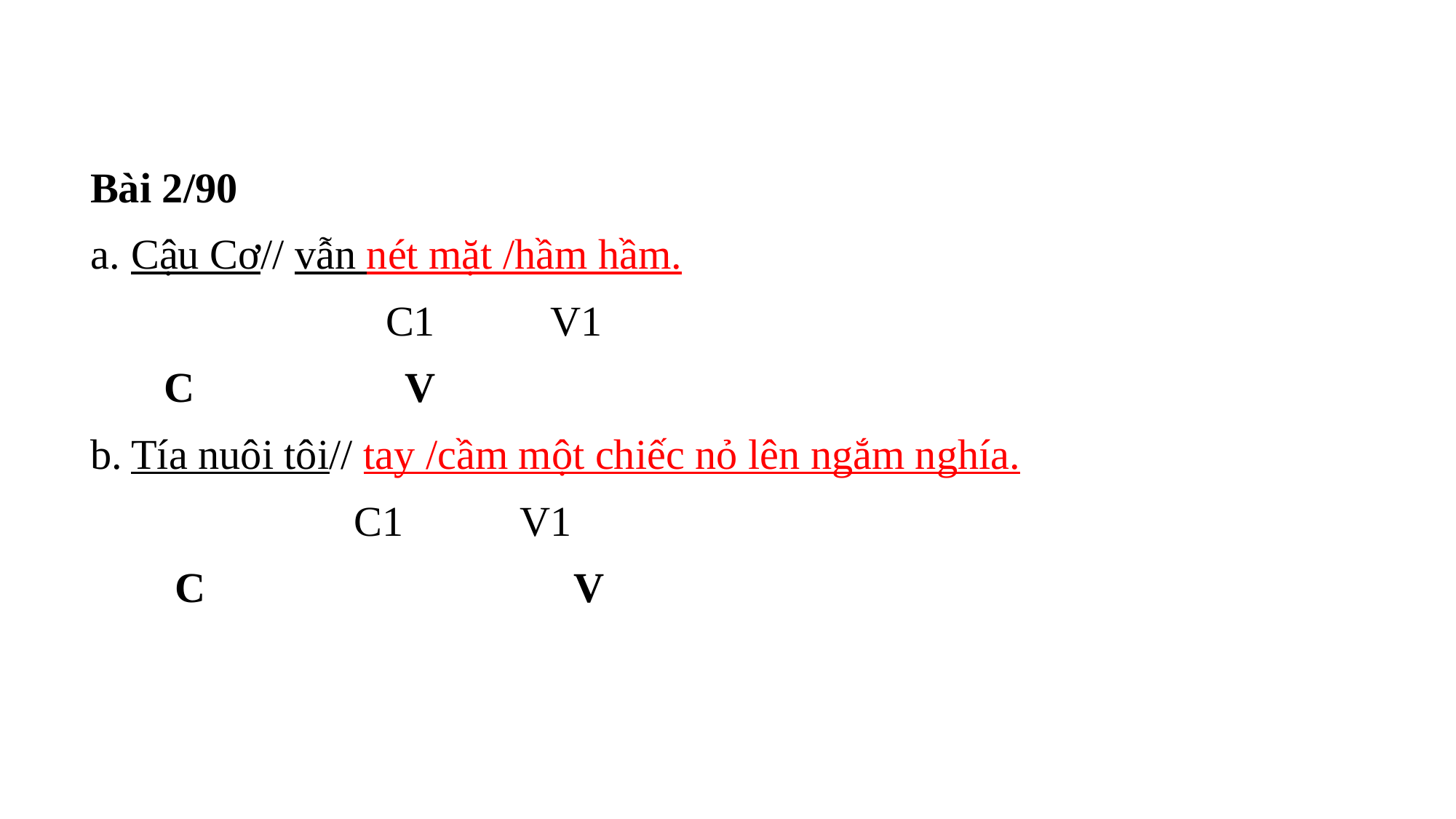

Bài 2/90
Cậu Cơ// vẫn nét mặt /hầm hầm.
                            C1           V1
       C                    V
Tía nuôi tôi// tay /cầm một chiếc nỏ lên ngắm nghía.
                         C1           V1
        C                                   V